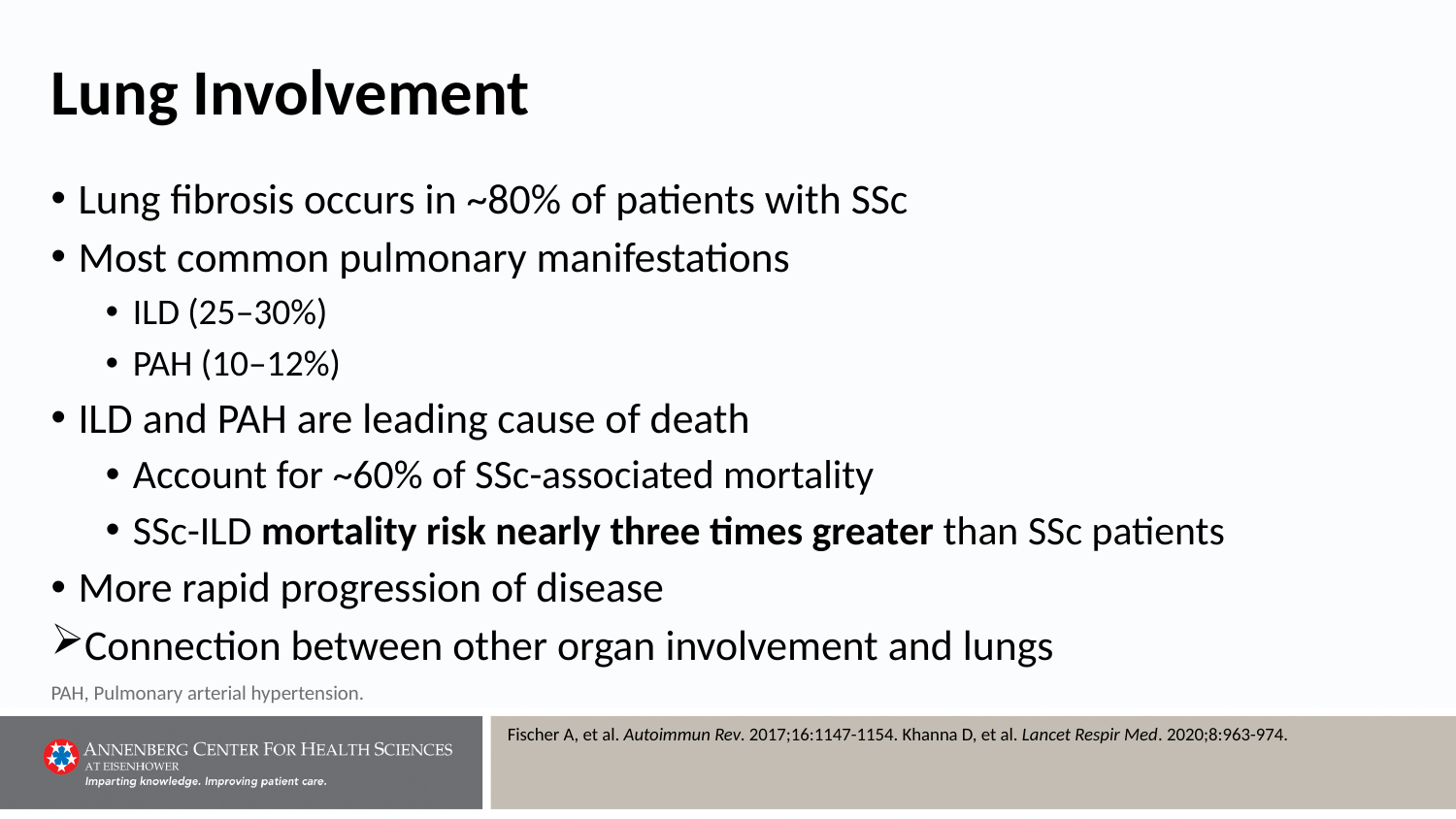

# Lung Involvement
Lung fibrosis occurs in ~80% of patients with SSc
Most common pulmonary manifestations
ILD (25–30%)
PAH (10–12%)
ILD and PAH are leading cause of death
Account for ~60% of SSc-associated mortality
SSc-ILD mortality risk nearly three times greater than SSc patients
More rapid progression of disease
Connection between other organ involvement and lungs
PAH, Pulmonary arterial hypertension.
Fischer A, et al. Autoimmun Rev. 2017;16:1147-1154. Khanna D, et al. Lancet Respir Med. 2020;8:963-974.